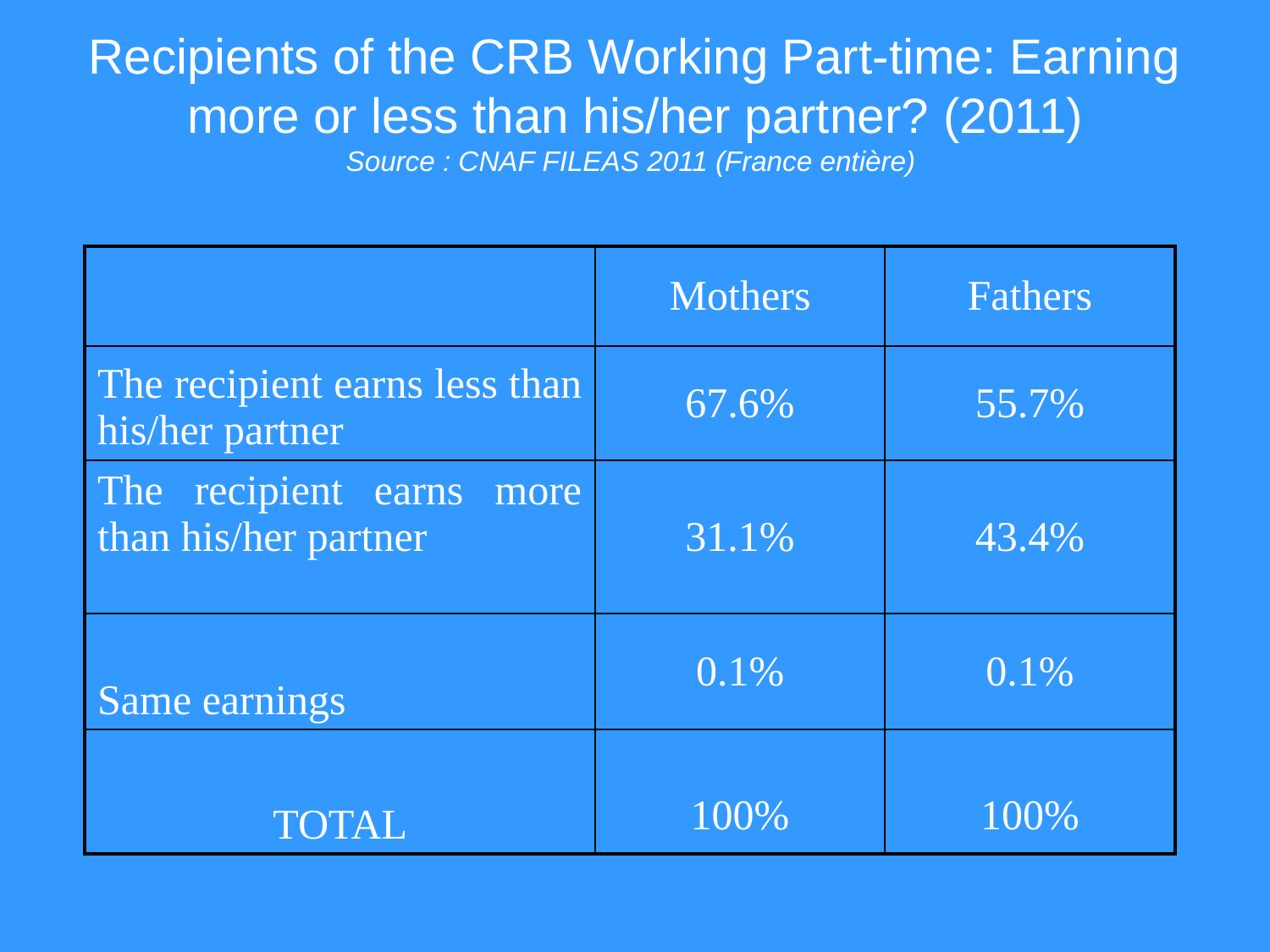

# Recipients of the CRB Working Part-time: Earning more or less than his/her partner? (2011) Source : CNAF FILEAS 2011 (France entière)
|  | Mothers | Fathers |
| --- | --- | --- |
| The recipient earns less than his/her partner | 67.6% | 55.7% |
| The recipient earns more than his/her partner | 31.1% | 43.4% |
| Same earnings | 0.1% | 0.1% |
| TOTAL | 100% | 100% |